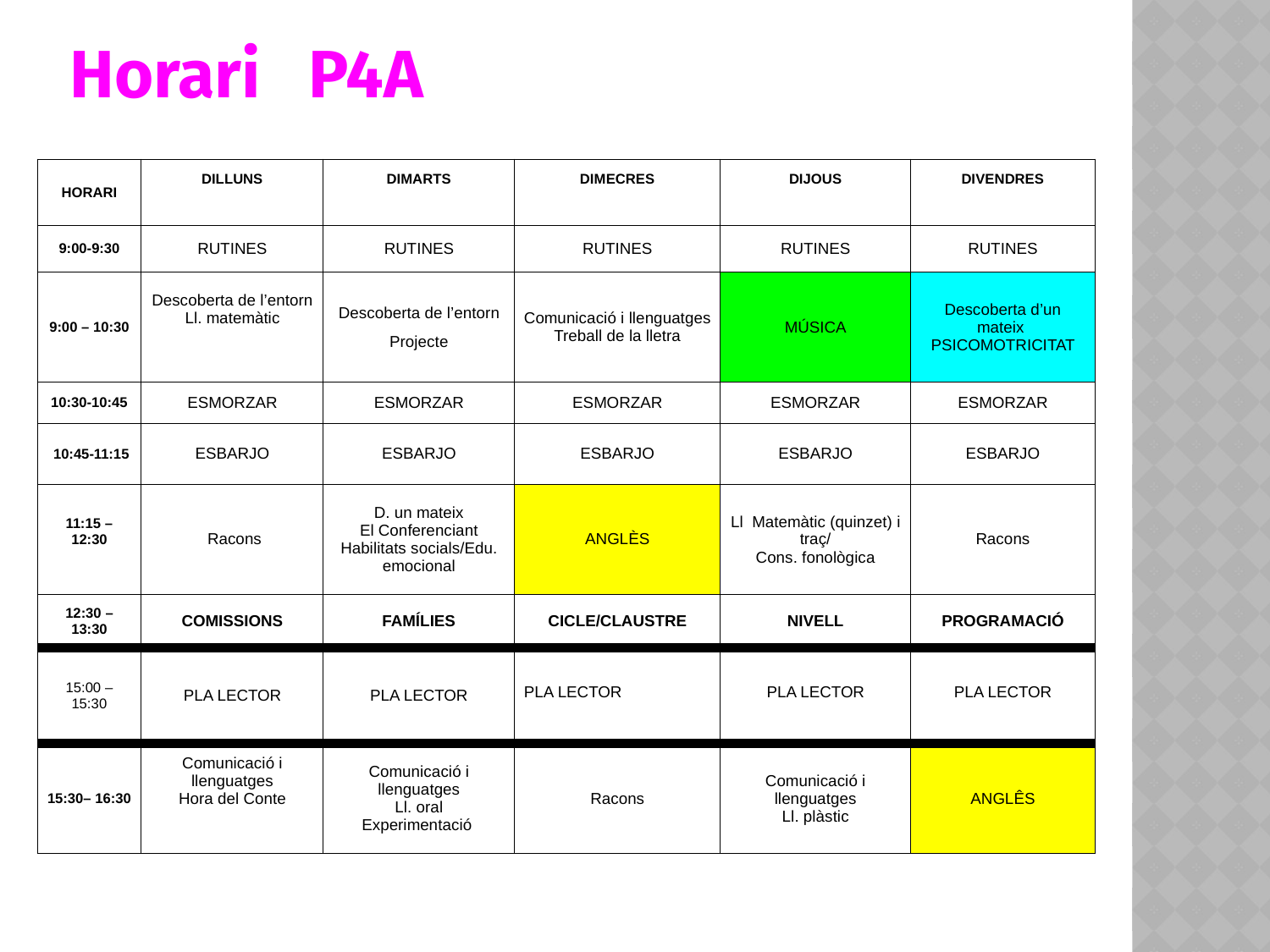

# Horari   P4A
| HORARI | DILLUNS | DIMARTS | DIMECRES | DIJOUS | DIVENDRES |
| --- | --- | --- | --- | --- | --- |
| 9:00-9:30 | RUTINES | RUTINES | RUTINES | RUTINES | RUTINES |
| 9:00 – 10:30 | Descoberta de l’entorn Ll. matemàtic | Descoberta de l’entorn Projecte | Comunicació i llenguatges Treball de la lletra | MÚSICA | Descoberta d’un mateix PSICOMOTRICITAT |
| 10:30-10:45 | ESMORZAR | ESMORZAR | ESMORZAR | ESMORZAR | ESMORZAR |
| 10:45-11:15 | ESBARJO | ESBARJO | ESBARJO | ESBARJO | ESBARJO |
| 11:15 – 12:30 | Racons | D. un mateix El Conferenciant Habilitats socials/Edu. emocional | ANGLÈS | Ll Matemàtic (quinzet) i traç/ Cons. fonològica | Racons |
| 12:30 – 13:30 | COMISSIONS | FAMÍLIES | CICLE/CLAUSTRE | NIVELL | PROGRAMACIÓ |
| 15:00 – 15:30 | PLA LECTOR | PLA LECTOR | PLA LECTOR | PLA LECTOR | PLA LECTOR |
| 15:30– 16:30 | Comunicació i llenguatges Hora del Conte | Comunicació i llenguatges Ll. oral Experimentació | Racons | Comunicació i llenguatges Ll. plàstic | ANGLÊS |